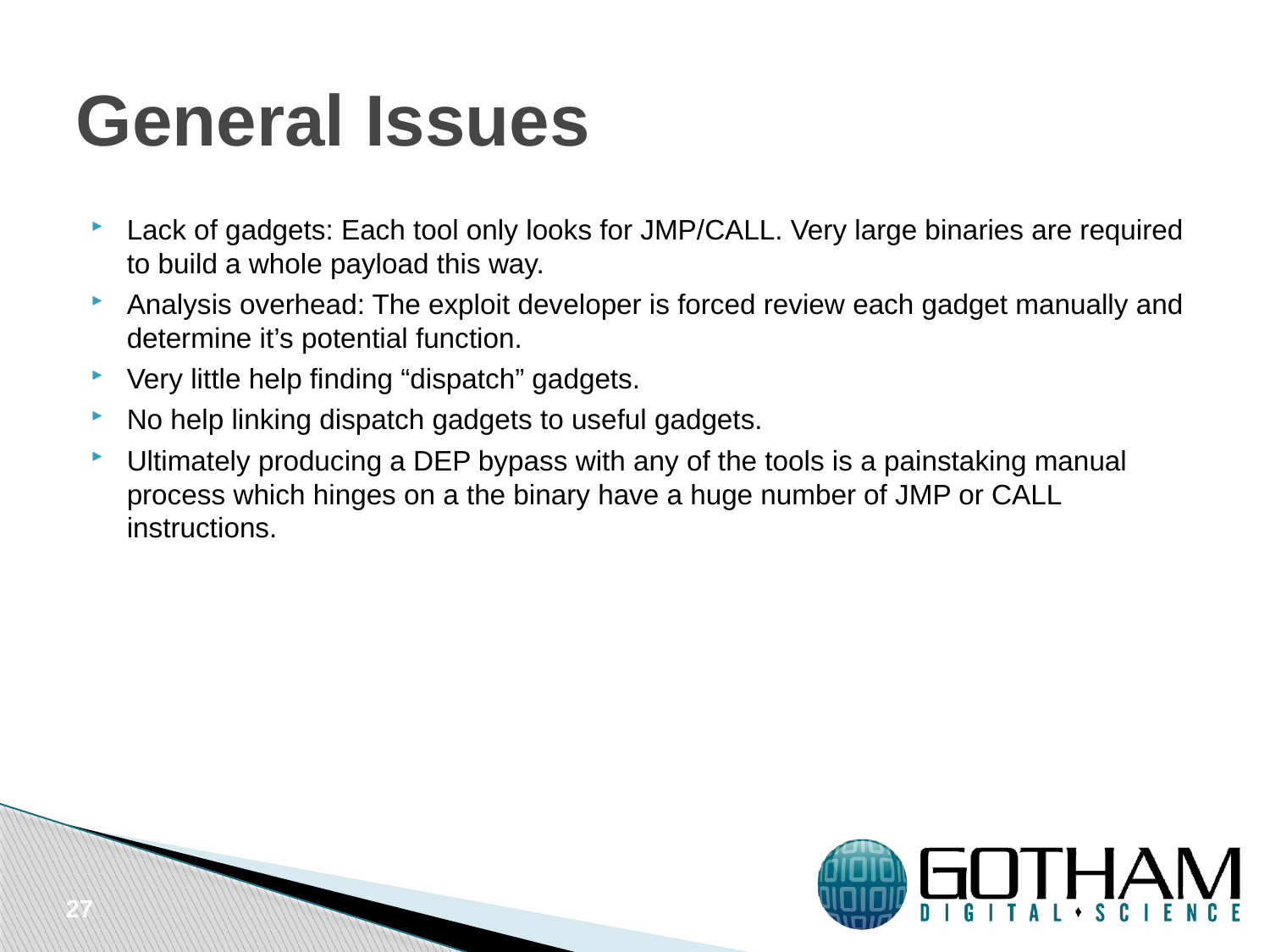

# General Issues
Lack of gadgets: Each tool only looks for JMP/CALL. Very large binaries are required to build a whole payload this way.
Analysis overhead: The exploit developer is forced review each gadget manually and determine it’s potential function.
Very little help finding “dispatch” gadgets.
No help linking dispatch gadgets to useful gadgets.
Ultimately producing a DEP bypass with any of the tools is a painstaking manual process which hinges on a the binary have a huge number of JMP or CALL instructions.